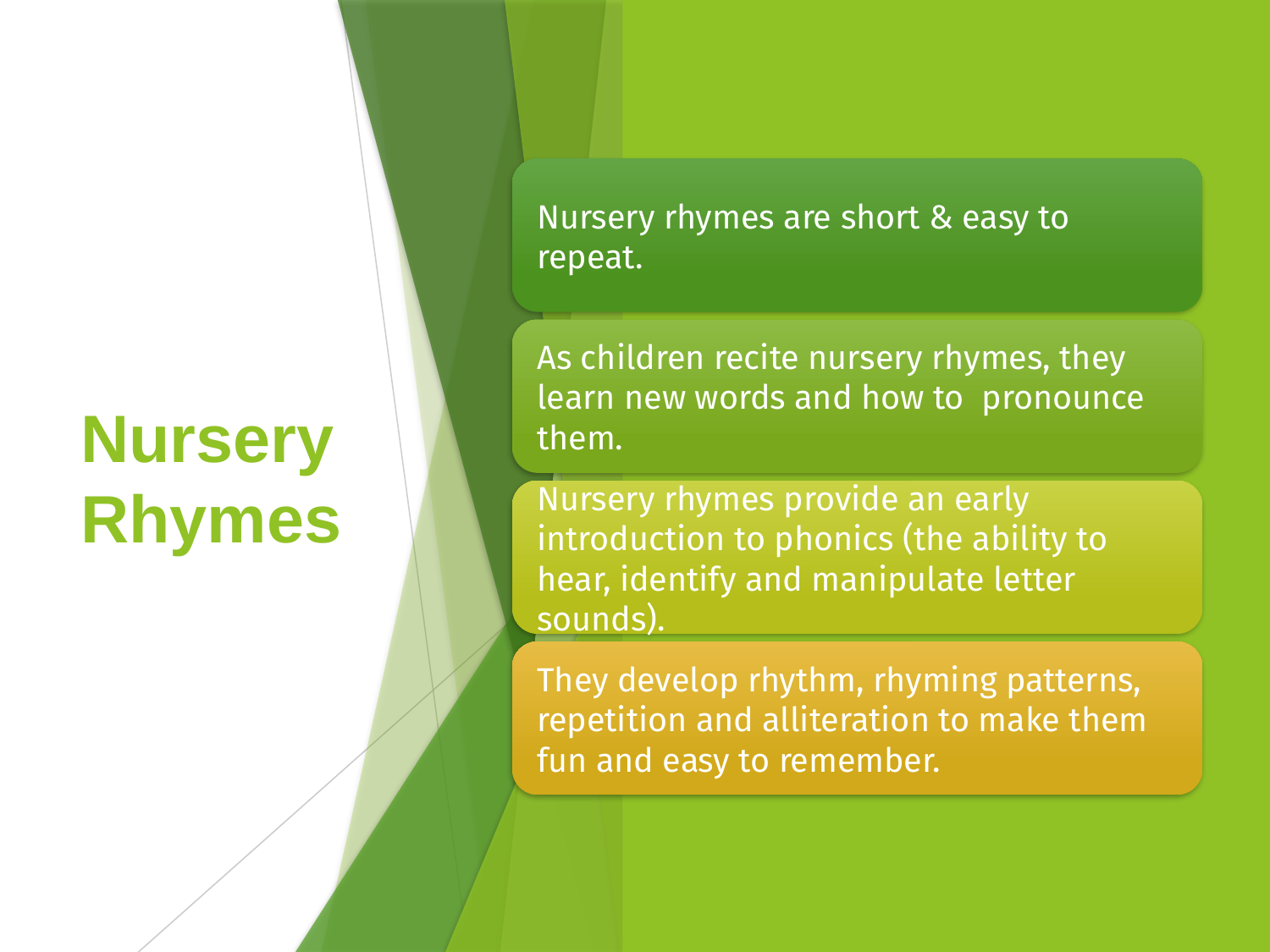

Nursery rhymes are short & easy to repeat.
As children recite nursery rhymes, they learn new words and how to  pronounce them.
Nursery rhymes provide an early introduction to phonics (the ability to hear, identify and manipulate letter sounds).
They develop rhythm, rhyming patterns, repetition and alliteration to make them fun and easy to remember.
# Nursery Rhymes